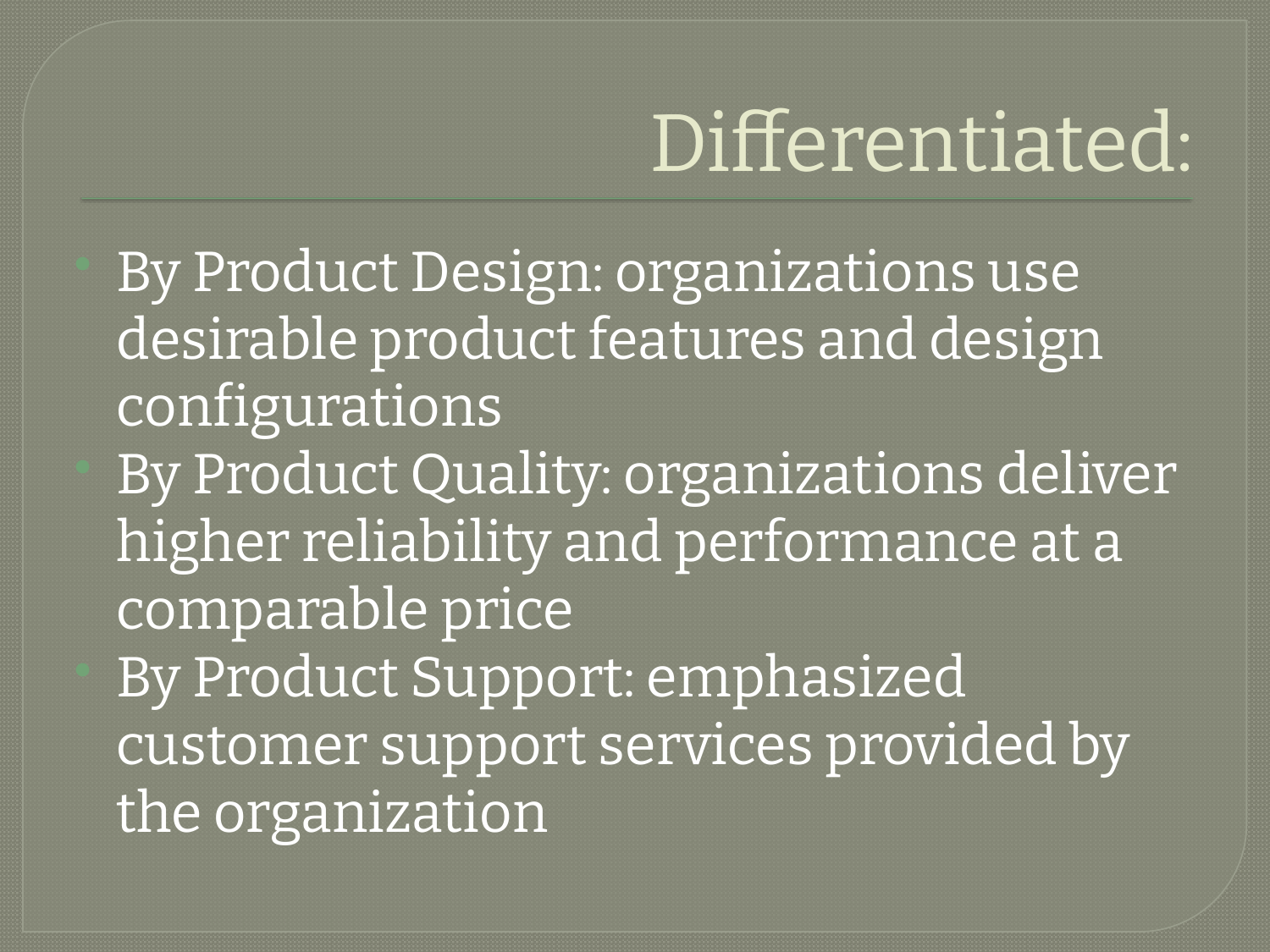

# Differentiated:
By Product Design: organizations use desirable product features and design configurations
By Product Quality: organizations deliver higher reliability and performance at a comparable price
By Product Support: emphasized customer support services provided by the organization